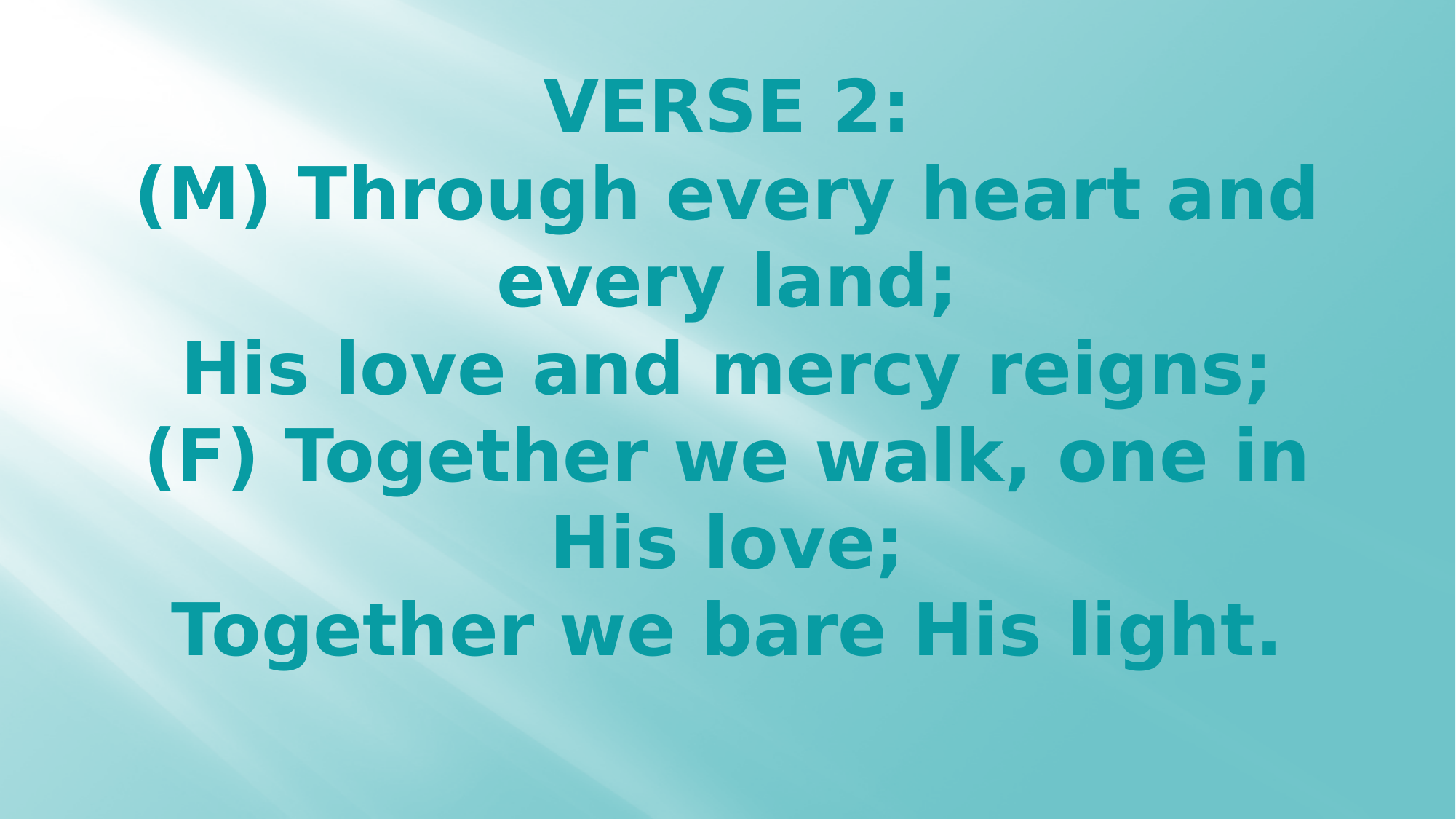

# VERSE 2: (M) Through every heart and every land; His love and mercy reigns; (F) Together we walk, one in His love; Together we bare His light.